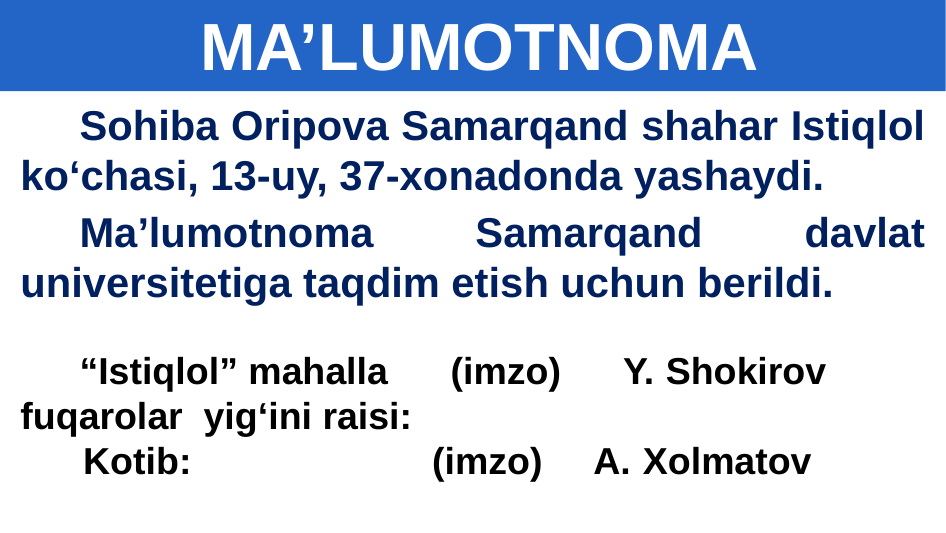

# MA’LUMOTNOMA
Sohiba Oripova Samarqand shahar Istiqlol ko‘chasi, 13-uy, 37-xonadonda yashaydi.
Ma’lumotnoma Samarqand davlat universitetiga taqdim etish uchun berildi.

“Istiqlol” mahalla      (imzo)      Y. Shokirov fuqarolar  yig‘ini raisi:
      Kotib:                       (imzo)     A. Xolmatov